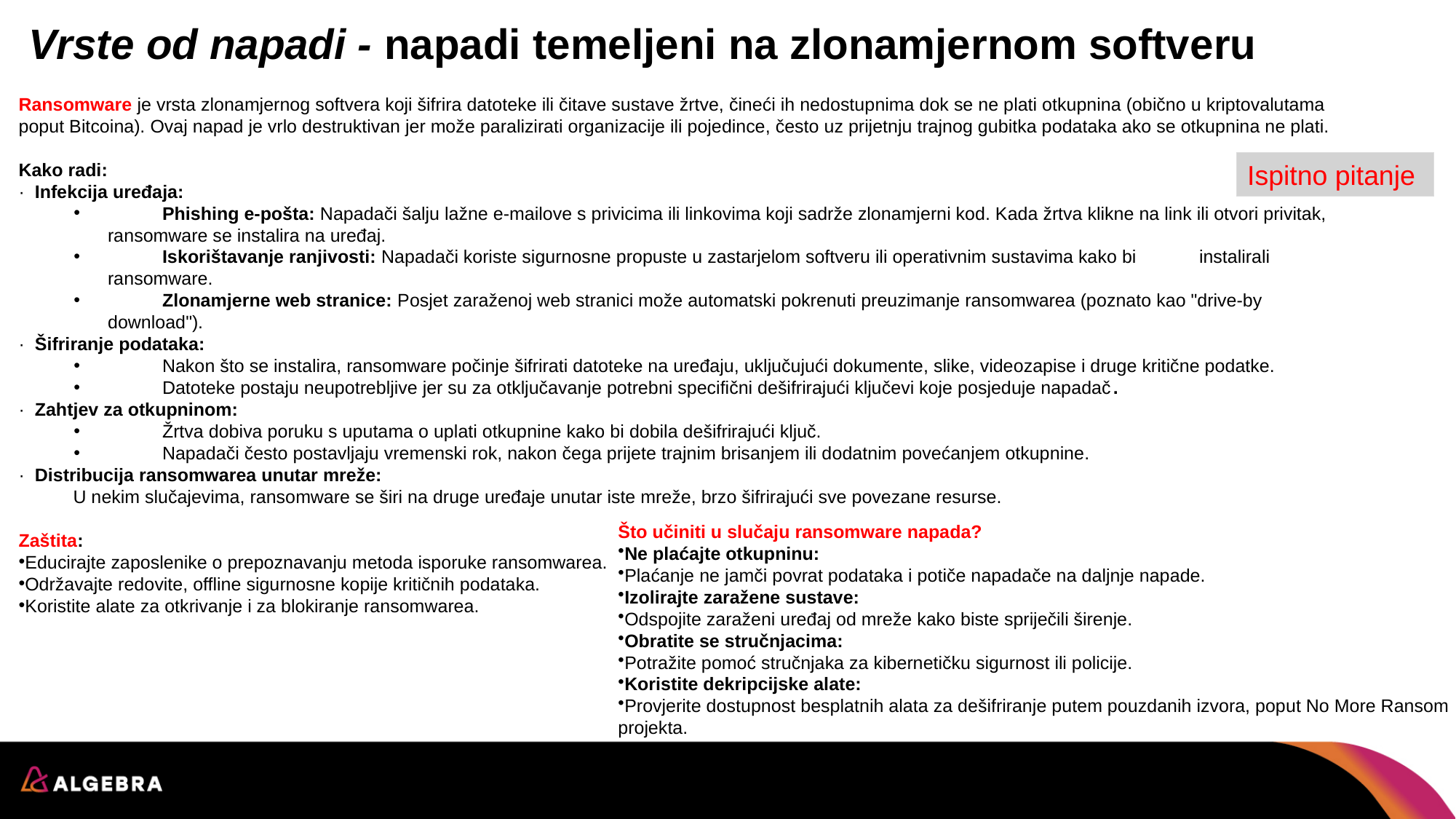

# Vrste od napadi - napadi temeljeni na zlonamjernom softveru
Ransomware je vrsta zlonamjernog softvera koji šifrira datoteke ili čitave sustave žrtve, čineći ih nedostupnima dok se ne plati otkupnina (obično u kriptovalutama poput Bitcoina). Ovaj napad je vrlo destruktivan jer može paralizirati organizacije ili pojedince, često uz prijetnju trajnog gubitka podataka ako se otkupnina ne plati.

Kako radi:
·  Infekcija uređaja:
	Phishing e-pošta: Napadači šalju lažne e-mailove s privicima ili linkovima koji sadrže zlonamjerni kod. Kada žrtva klikne na link ili otvori privitak, ransomware se instalira na uređaj.
	Iskorištavanje ranjivosti: Napadači koriste sigurnosne propuste u zastarjelom softveru ili operativnim sustavima kako bi 	instalirali ransomware.
	Zlonamjerne web stranice: Posjet zaraženoj web stranici može automatski pokrenuti preuzimanje ransomwarea (poznato kao "drive-by download").
·  Šifriranje podataka:
	Nakon što se instalira, ransomware počinje šifrirati datoteke na uređaju, uključujući dokumente, slike, videozapise i druge kritične podatke.
	Datoteke postaju neupotrebljive jer su za otključavanje potrebni specifični dešifrirajući ključevi koje posjeduje napadač.
·  Zahtjev za otkupninom:
	Žrtva dobiva poruku s uputama o uplati otkupnine kako bi dobila dešifrirajući ključ.
	Napadači često postavljaju vremenski rok, nakon čega prijete trajnim brisanjem ili dodatnim povećanjem otkupnine.
·  Distribucija ransomwarea unutar mreže:
	U nekim slučajevima, ransomware se širi na druge uređaje unutar iste mreže, brzo šifrirajući sve povezane resurse.

Zaštita:
Educirajte zaposlenike o prepoznavanju metoda isporuke ransomwarea.
Održavajte redovite, offline sigurnosne kopije kritičnih podataka.
Koristite alate za otkrivanje i za blokiranje ransomwarea.

Ispitno pitanje
Što učiniti u slučaju ransomware napada?
Ne plaćajte otkupninu:
Plaćanje ne jamči povrat podataka i potiče napadače na daljnje napade.
Izolirajte zaražene sustave:
Odspojite zaraženi uređaj od mreže kako biste spriječili širenje.
Obratite se stručnjacima:
Potražite pomoć stručnjaka za kibernetičku sigurnost ili policije.
Koristite dekripcijske alate:
Provjerite dostupnost besplatnih alata za dešifriranje putem pouzdanih izvora, poput No More Ransom projekta.